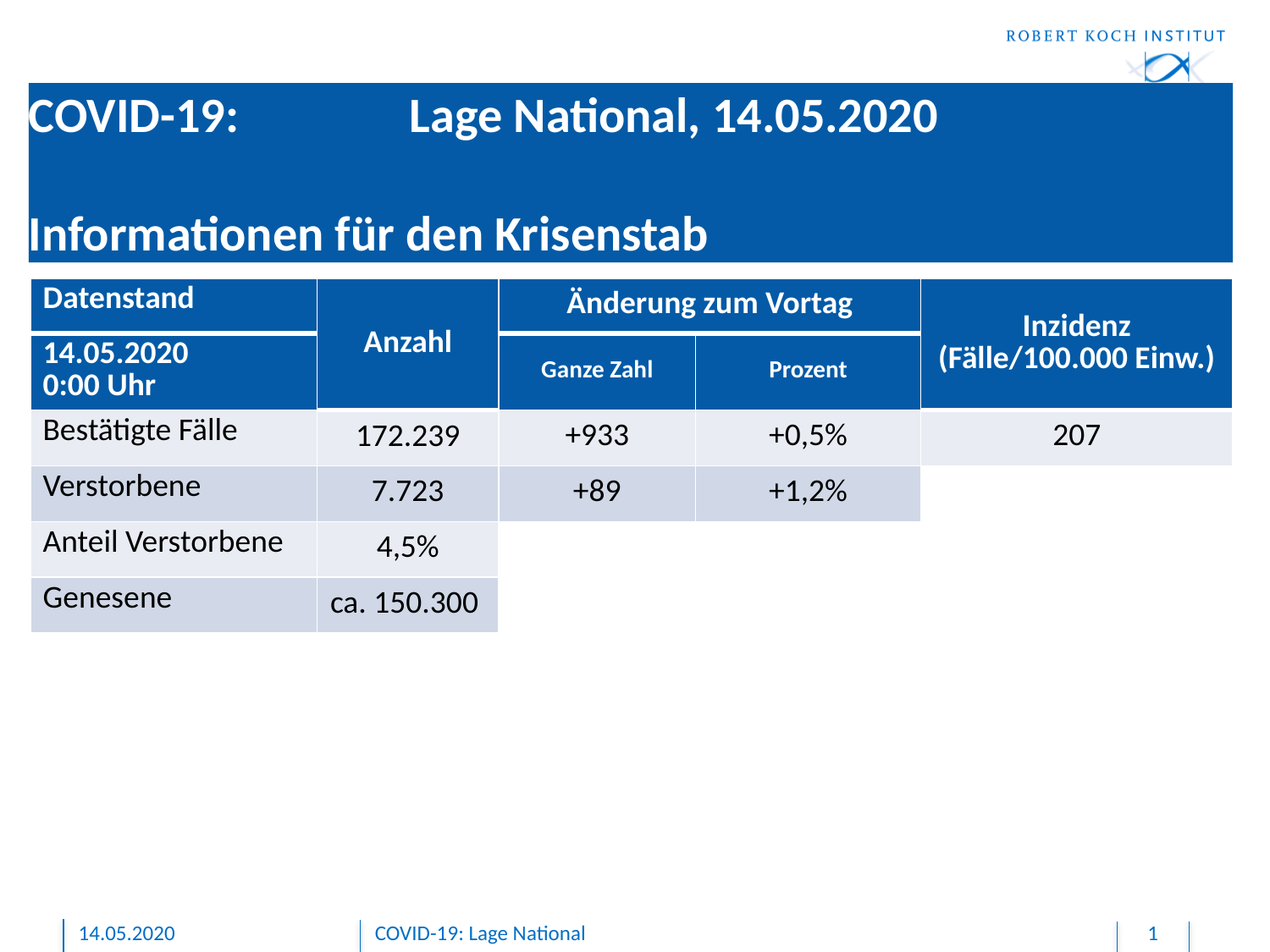

# COVID-19: 		Lage National, 14.05.2020 Informationen für den Krisenstab
| Datenstand | Anzahl | Änderung zum Vortag |  | Inzidenz (Fälle/100.000 Einw.) |
| --- | --- | --- | --- | --- |
| 14.05.2020 0:00 Uhr |  | Ganze Zahl | Prozent |  |
| Bestätigte Fälle | 172.239 | +933 | +0,5% | 207 |
| Verstorbene | 7.723 | +89 | +1,2% |  |
| Anteil Verstorbene | 4,5% |  |  |  |
| Genesene | ca. 150.300 |  |  |  |
14.05.2020
COVID-19: Lage National
1